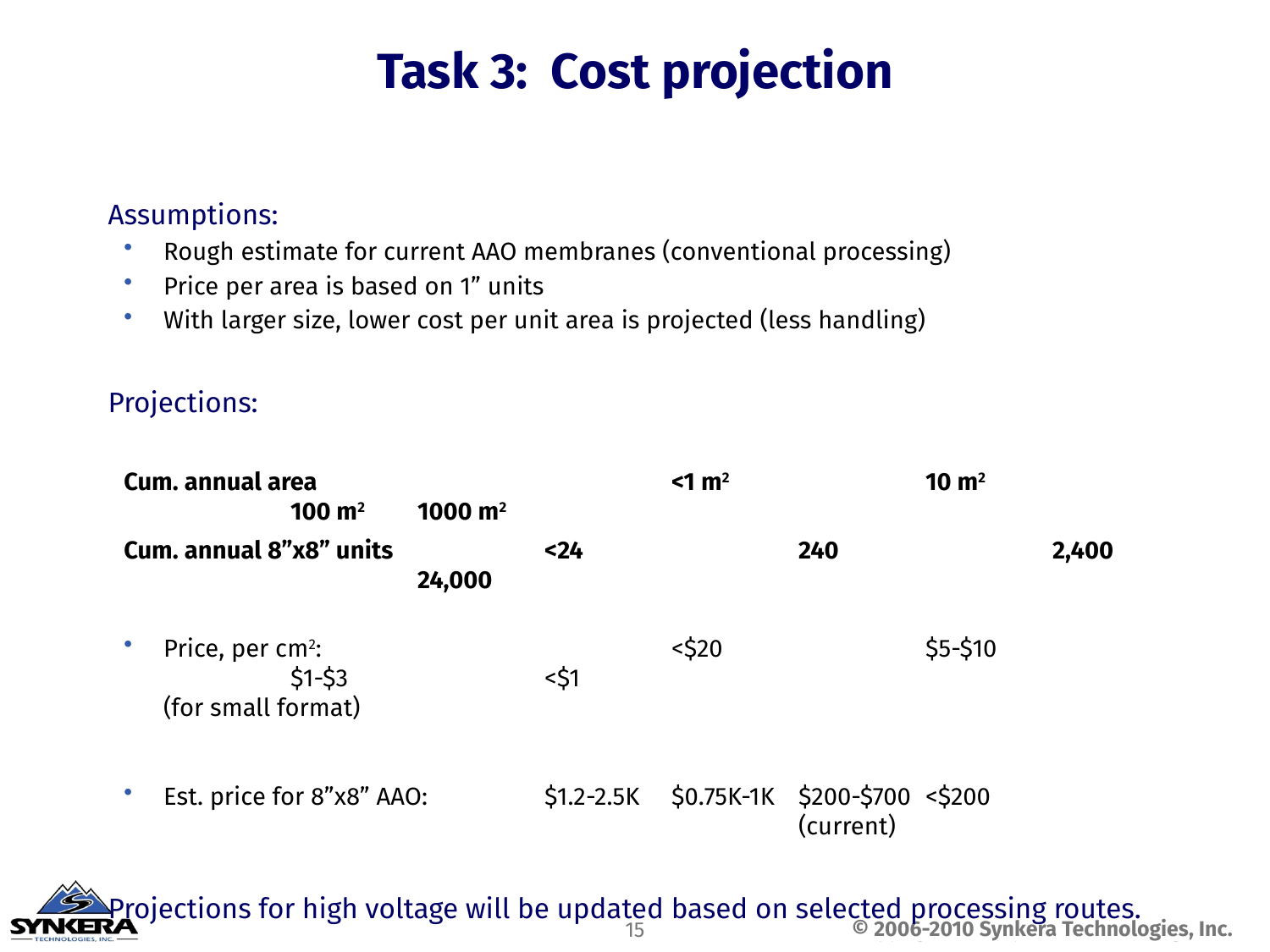

# Task 3:  Cost projection
Assumptions:
Rough estimate for current AAO membranes (conventional processing)
Price per area is based on 1” units
With larger size, lower cost per unit area is projected (less handling)

Projections:

Cum. annual area			<1 m2		10 m2		100 m2 	1000 m2
Cum. annual 8”x8” units		<24		240		2,400		24,000

Price, per cm2:			<$20		$5-$10		$1-$3		<$1
(for small format)

Est. price for 8”x8” AAO:	$1.2-2.5K	$0.75K-1K	$200-$700	<$200
					(current)

Projections for high voltage will be updated based on selected processing routes.

15